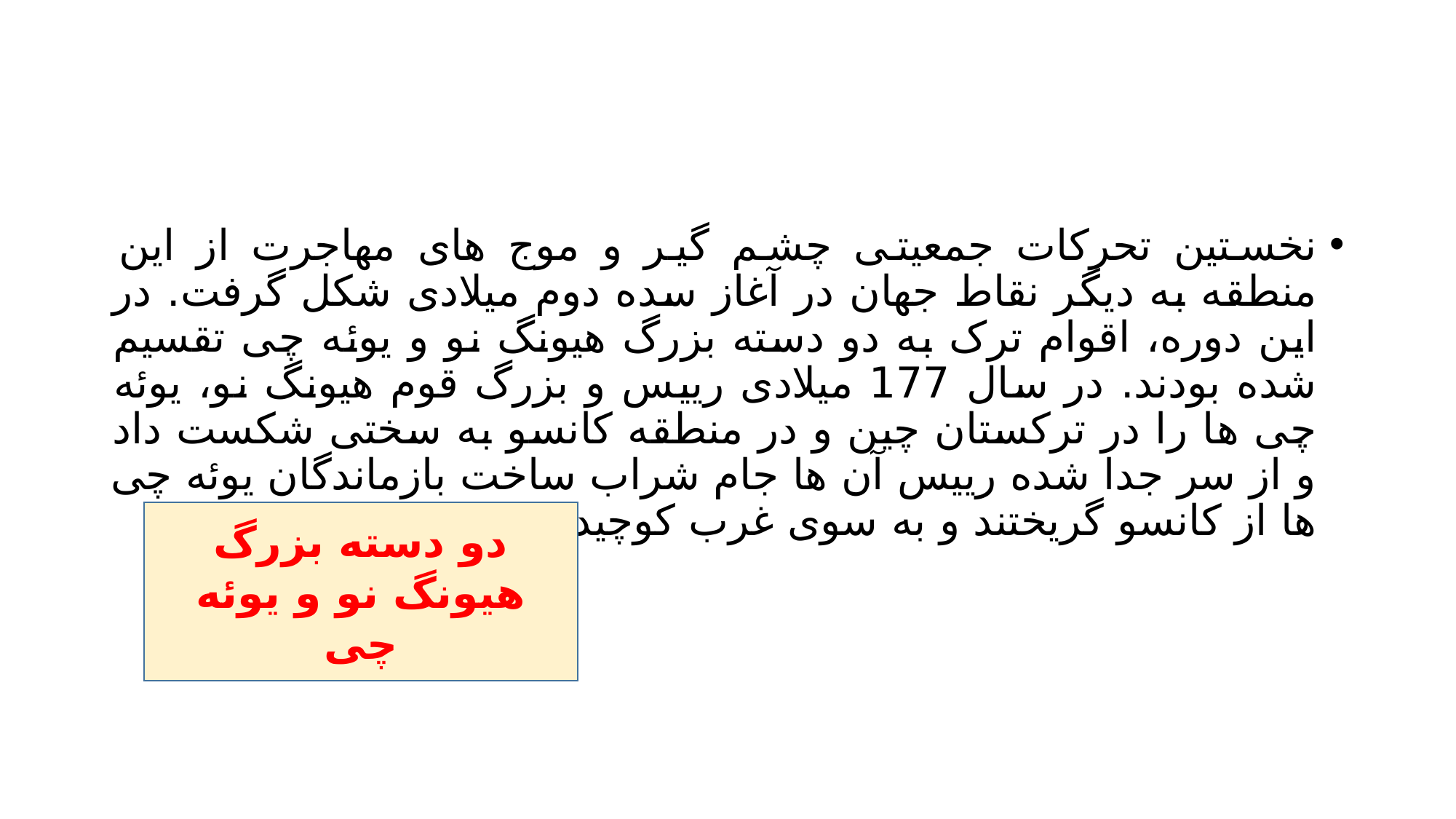

#
نخستین تحرکات جمعیتی چشم گیر و موج های مهاجرت از این منطقه به دیگر نقاط جهان در آغاز سده دوم میلادی شکل گرفت. در این دوره، اقوام ترک به دو دسته بزرگ هیونگ نو و یوئه چی تقسیم شده بودند. در سال 177 میلادی رییس و بزرگ قوم هیونگ نو، یوئه چی ها را در ترکستان چین و در منطقه کانسو به سختی شکست داد و از سر جدا شده رییس آن ها جام شراب ساخت بازماندگان یوئه چی ها از کانسو گریختند و به سوی غرب کوچیدند (همان، 71)
دو دسته بزرگ هیونگ نو و یوئه چی